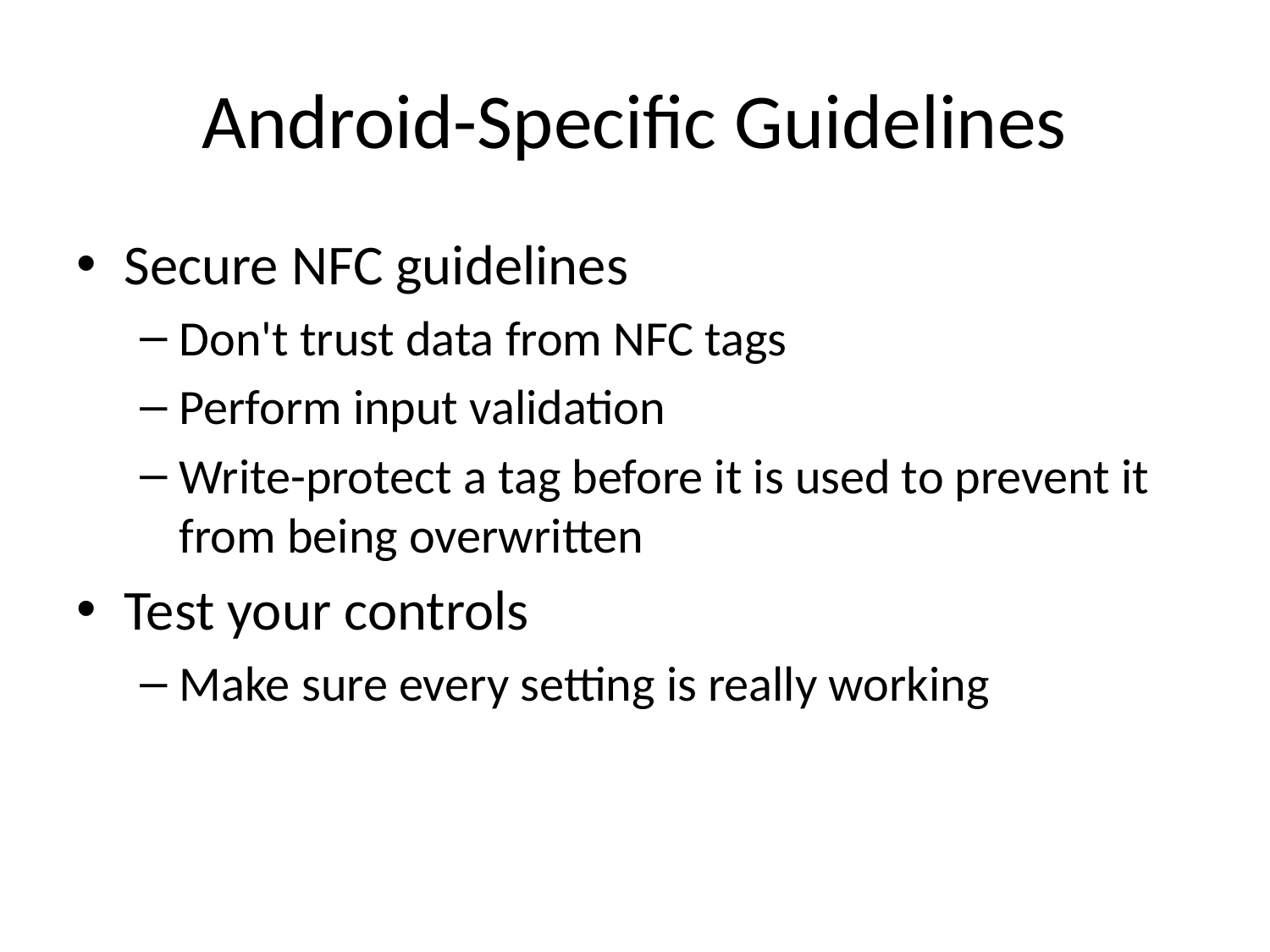

# Android-Specific Guidelines
Secure NFC guidelines
Don't trust data from NFC tags
Perform input validation
Write-protect a tag before it is used to prevent it from being overwritten
Test your controls
Make sure every setting is really working